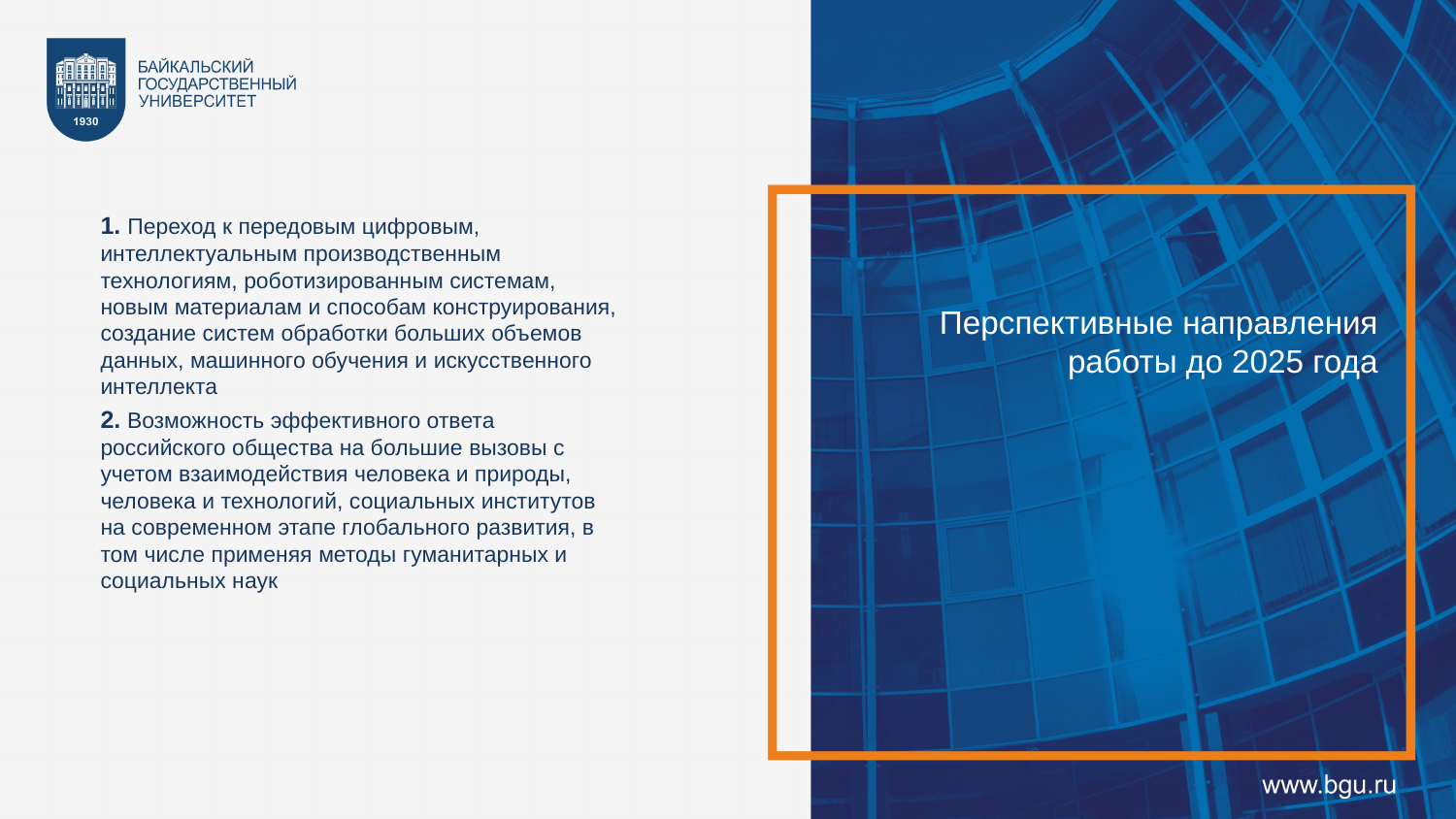

1. Переход к передовым цифровым, интеллектуальным производственным технологиям, роботизированным системам, новым материалам и способам конструирования, создание систем обработки больших объемов данных, машинного обучения и искусственного интеллекта
2. Возможность эффективного ответа российского общества на большие вызовы с учетом взаимодействия человека и природы, человека и технологий, социальных институтов на современном этапе глобального развития, в том числе применяя методы гуманитарных и социальных наук
Перспективные направления работы до 2025 года